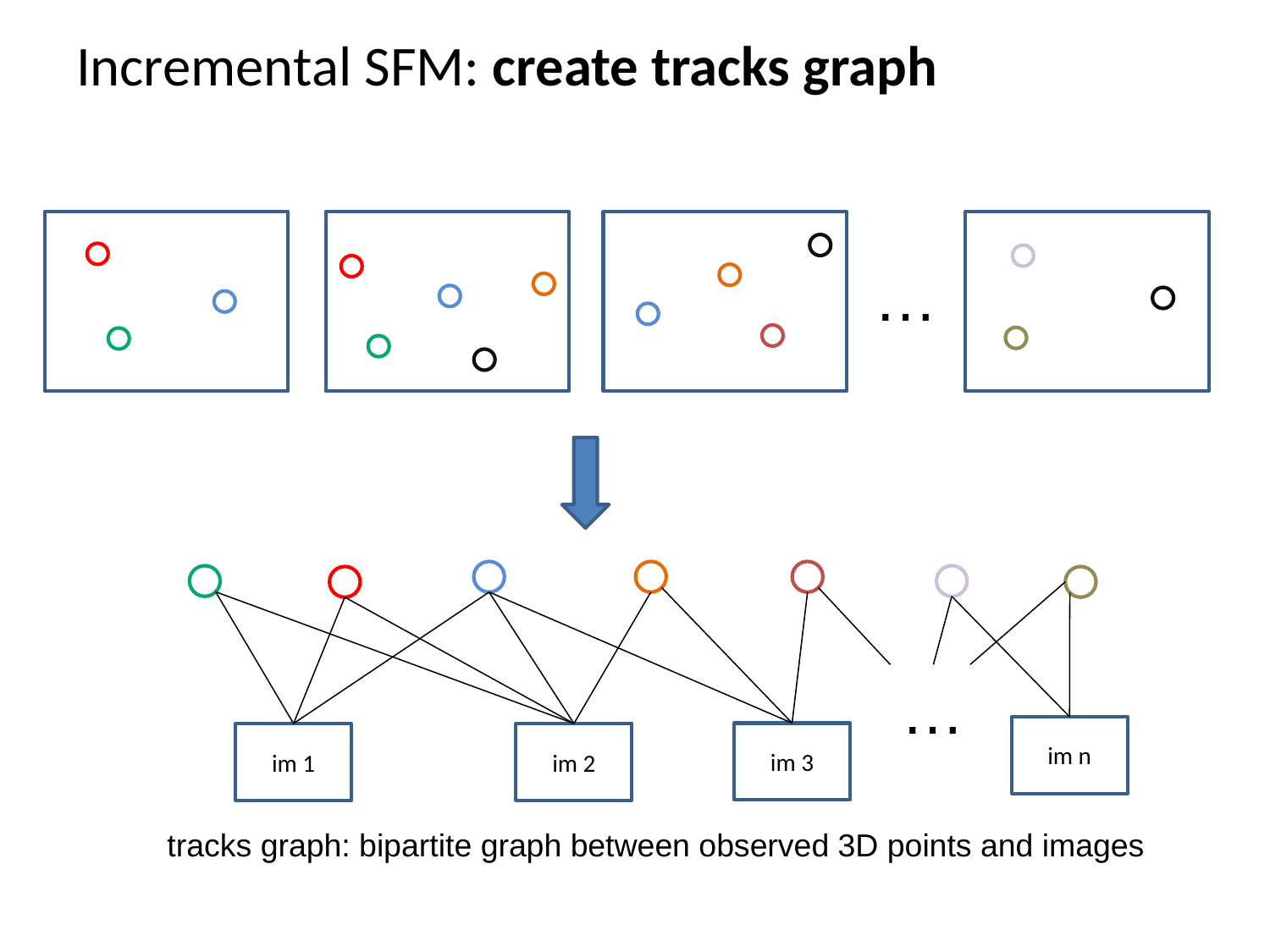

# Incremental SFM: create tracks graph

…

…
im n
im 3
im 1
im 2
tracks graph: bipartite graph between observed 3D points and images